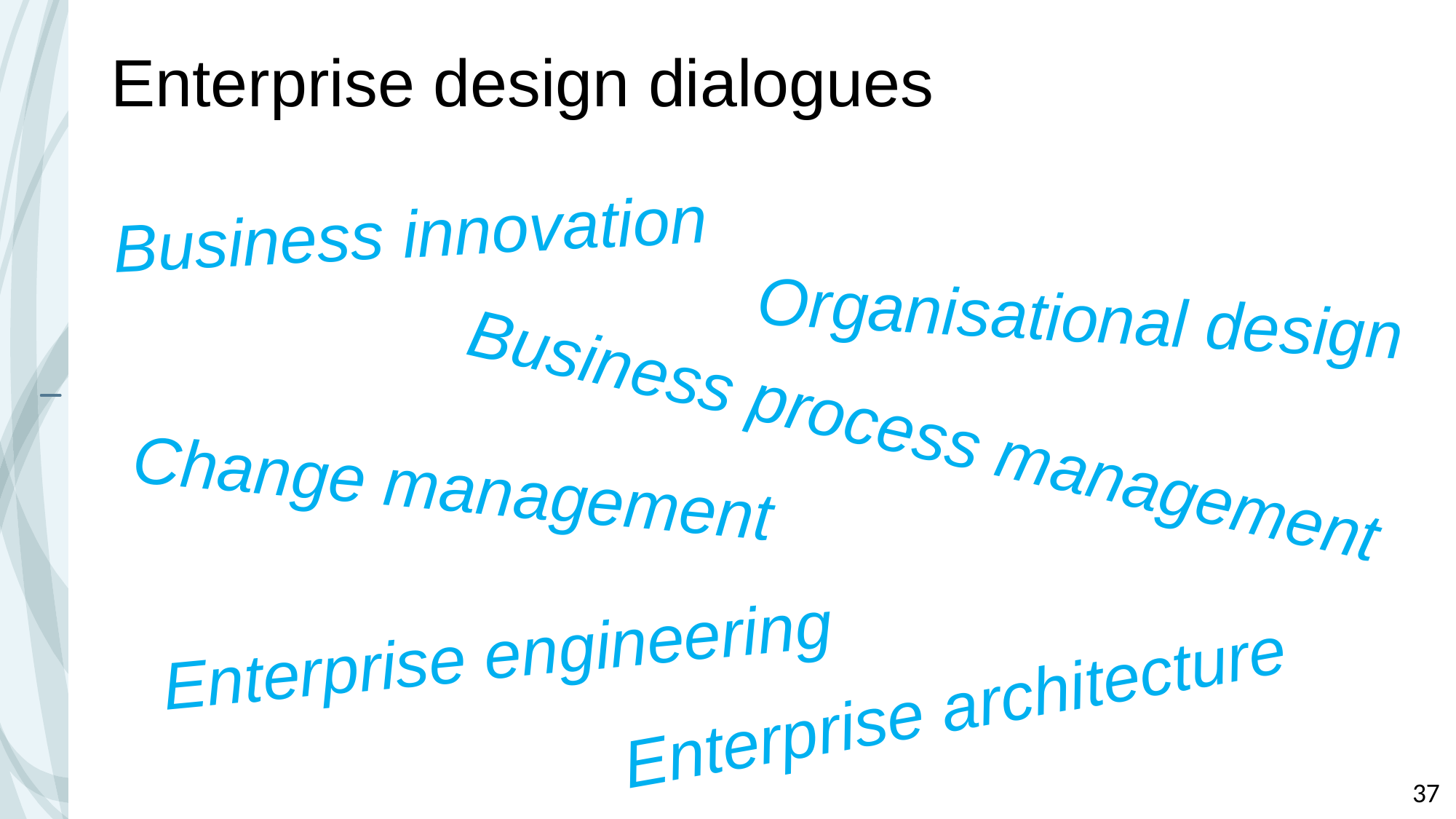

# Enterprise design dialogues
Business innovation
Organisational design
Business process management
Change management
Enterprise engineering
Enterprise architecture
37